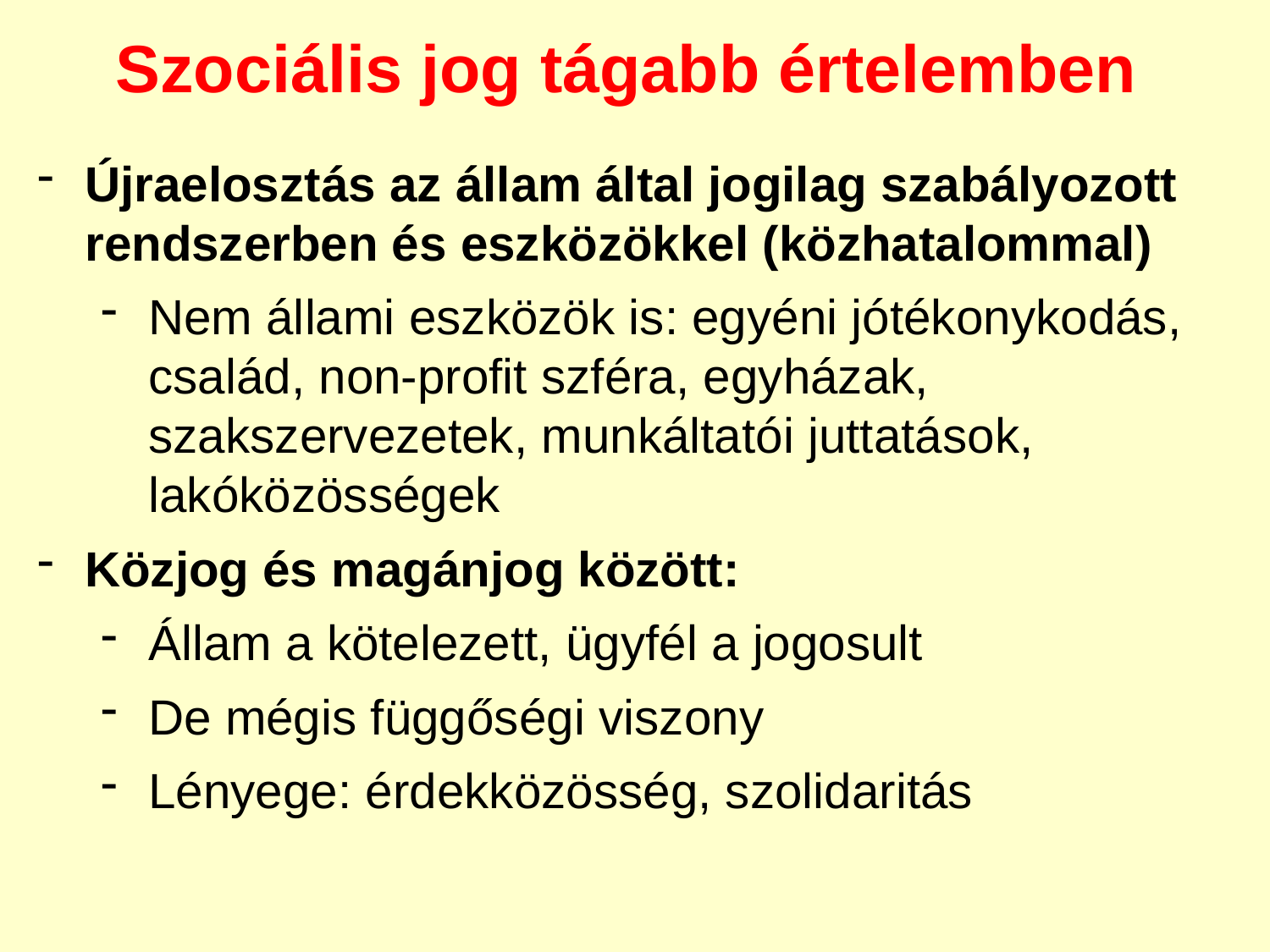

Szociális jog tágabb értelemben
Újraelosztás az állam által jogilag szabályozott rendszerben és eszközökkel (közhatalommal)
Nem állami eszközök is: egyéni jótékonykodás, család, non-profit szféra, egyházak, szakszervezetek, munkáltatói juttatások, lakóközösségek
Közjog és magánjog között:
Állam a kötelezett, ügyfél a jogosult
De mégis függőségi viszony
Lényege: érdekközösség, szolidaritás